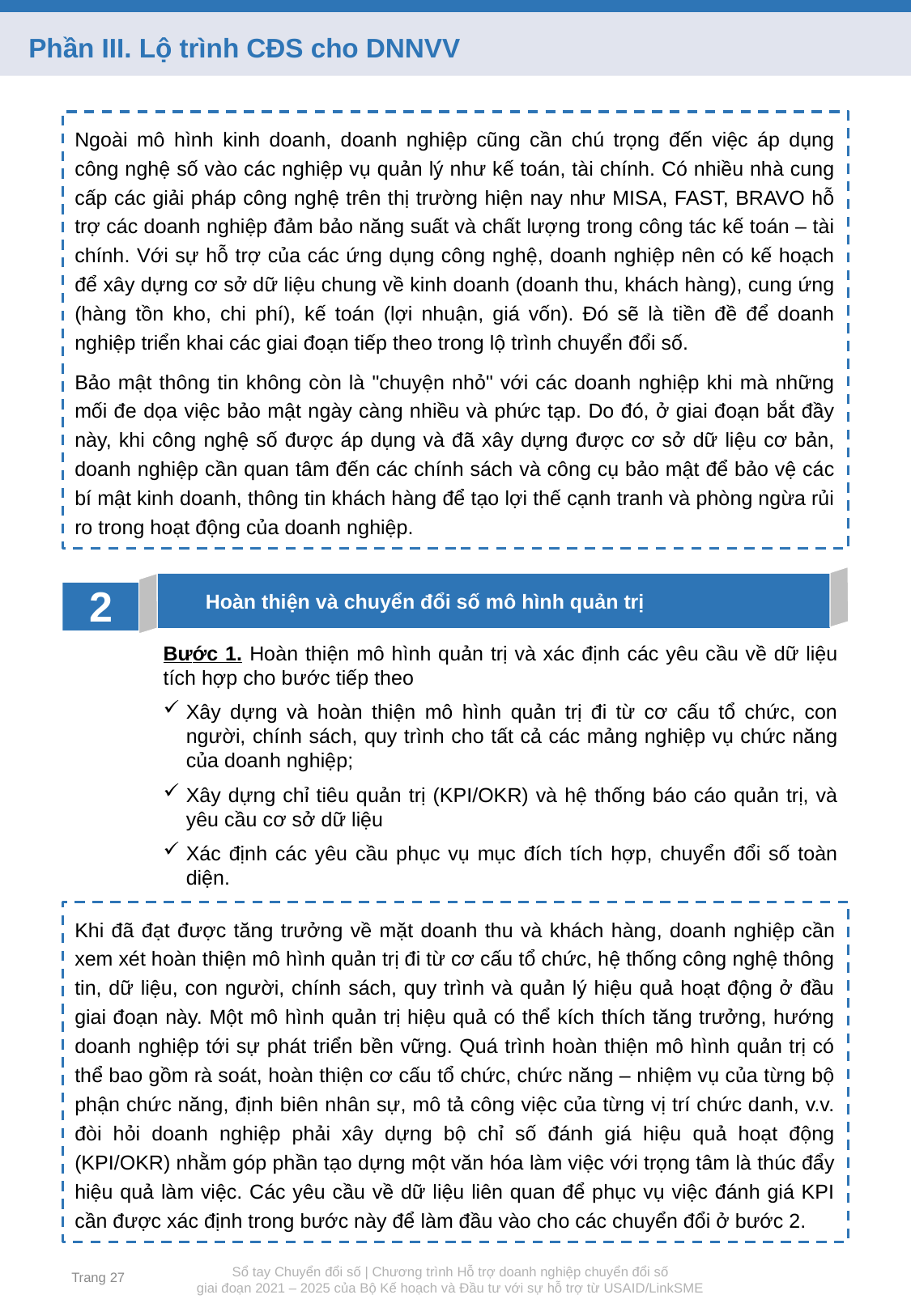

Phần III. Lộ trình CĐS cho DNNVV
Ngoài mô hình kinh doanh, doanh nghiệp cũng cần chú trọng đến việc áp dụng công nghệ số vào các nghiệp vụ quản lý như kế toán, tài chính. Có nhiều nhà cung cấp các giải pháp công nghệ trên thị trường hiện nay như MISA, FAST, BRAVO hỗ trợ các doanh nghiệp đảm bảo năng suất và chất lượng trong công tác kế toán – tài chính. Với sự hỗ trợ của các ứng dụng công nghệ, doanh nghiệp nên có kế hoạch để xây dựng cơ sở dữ liệu chung về kinh doanh (doanh thu, khách hàng), cung ứng (hàng tồn kho, chi phí), kế toán (lợi nhuận, giá vốn). Đó sẽ là tiền đề để doanh nghiệp triển khai các giai đoạn tiếp theo trong lộ trình chuyển đổi số.
Bảo mật thông tin không còn là "chuyện nhỏ" với các doanh nghiệp khi mà những mối đe dọa việc bảo mật ngày càng nhiều và phức tạp. Do đó, ở giai đoạn bắt đầy này, khi công nghệ số được áp dụng và đã xây dựng được cơ sở dữ liệu cơ bản, doanh nghiệp cần quan tâm đến các chính sách và công cụ bảo mật để bảo vệ các bí mật kinh doanh, thông tin khách hàng để tạo lợi thế cạnh tranh và phòng ngừa rủi ro trong hoạt động của doanh nghiệp.

Hoàn thiện và chuyển đổi số mô hình quản trị
2
Bước 1. Hoàn thiện mô hình quản trị và xác định các yêu cầu về dữ liệu tích hợp cho bước tiếp theo
Xây dựng và hoàn thiện mô hình quản trị đi từ cơ cấu tổ chức, con người, chính sách, quy trình cho tất cả các mảng nghiệp vụ chức năng của doanh nghiệp;
Xây dựng chỉ tiêu quản trị (KPI/OKR) và hệ thống báo cáo quản trị, và yêu cầu cơ sở dữ liệu
Xác định các yêu cầu phục vụ mục đích tích hợp, chuyển đổi số toàn diện.
Khi đã đạt được tăng trưởng về mặt doanh thu và khách hàng, doanh nghiệp cần xem xét hoàn thiện mô hình quản trị đi từ cơ cấu tổ chức, hệ thống công nghệ thông tin, dữ liệu, con người, chính sách, quy trình và quản lý hiệu quả hoạt động ở đầu giai đoạn này. Một mô hình quản trị hiệu quả có thể kích thích tăng trưởng, hướng doanh nghiệp tới sự phát triển bền vững. Quá trình hoàn thiện mô hình quản trị có thể bao gồm rà soát, hoàn thiện cơ cấu tổ chức, chức năng – nhiệm vụ của từng bộ phận chức năng, định biên nhân sự, mô tả công việc của từng vị trí chức danh, v.v. đòi hỏi doanh nghiệp phải xây dựng bộ chỉ số đánh giá hiệu quả hoạt động (KPI/OKR) nhằm góp phần tạo dựng một văn hóa làm việc với trọng tâm là thúc đẩy hiệu quả làm việc. Các yêu cầu về dữ liệu liên quan để phục vụ việc đánh giá KPI cần được xác định trong bước này để làm đầu vào cho các chuyển đổi ở bước 2.
Trang 27
Sổ tay Chuyển đổi số | Chương trình Hỗ trợ doanh nghiệp chuyển đổi số
giai đoạn 2021 – 2025 của Bộ Kế hoạch và Đầu tư với sự hỗ trợ từ USAID/LinkSME